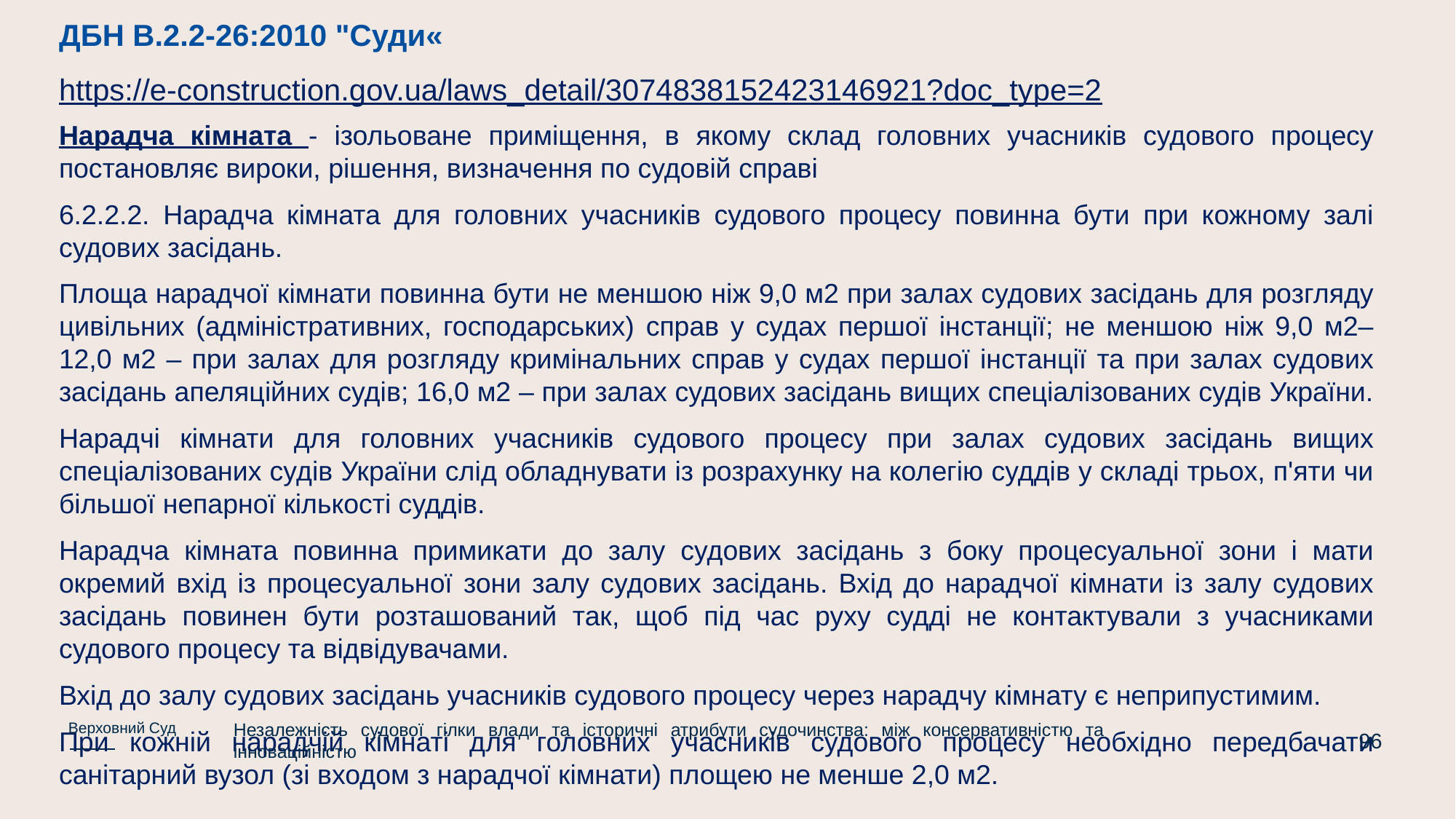

ДБН В.2.2-26:2010 "Суди«
https://e-construction.gov.ua/laws_detail/3074838152423146921?doc_type=2

Нарадча кімната - ізольоване приміщення, в якому склад головних учасників судового процесу постановляє вироки, рішення, визначення по судовій справі
6.2.2.2. Нарадча кімната для головних учасників судового процесу повинна бути при кожному залі судових засідань.
Площа нарадчої кімнати повинна бути не меншою ніж 9,0 м2 при залах судових засідань для розгляду цивільних (адміністративних, господарських) справ у судах першої інстанції; не меншою ніж 9,0 м2–12,0 м2 – при залах для розгляду кримінальних справ у судах першої інстанції та при залах судових засідань апеляційних судів; 16,0 м2 – при залах судових засідань вищих спеціалізованих судів України.
Нарадчі кімнати для головних учасників судового процесу при залах судових засідань вищих спеціалізованих судів України слід обладнувати із розрахунку на колегію суддів у складі трьох, п'яти чи більшої непарної кількості суддів.
Нарадча кімната повинна примикати до залу судових засідань з боку процесуальної зони і мати окремий вхід із процесуальної зони залу судових засідань. Вхід до нарадчої кімнати із залу судових засідань повинен бути розташований так, щоб під час руху судді не контактували з учасниками судового процесу та відвідувачами.
Вхід до залу судових засідань учасників судового процесу через нарадчу кімнату є неприпустимим.
При кожній нарадчій кімнаті для головних учасників судового процесу необхідно передбачати санітарний вузол (зі входом з нарадчої кімнати) площею не менше 2,0 м2.
Незалежність судової гілки влади та історичні атрибути судочинства: між консервативністю та інноваційністю
Верховний Суд
96